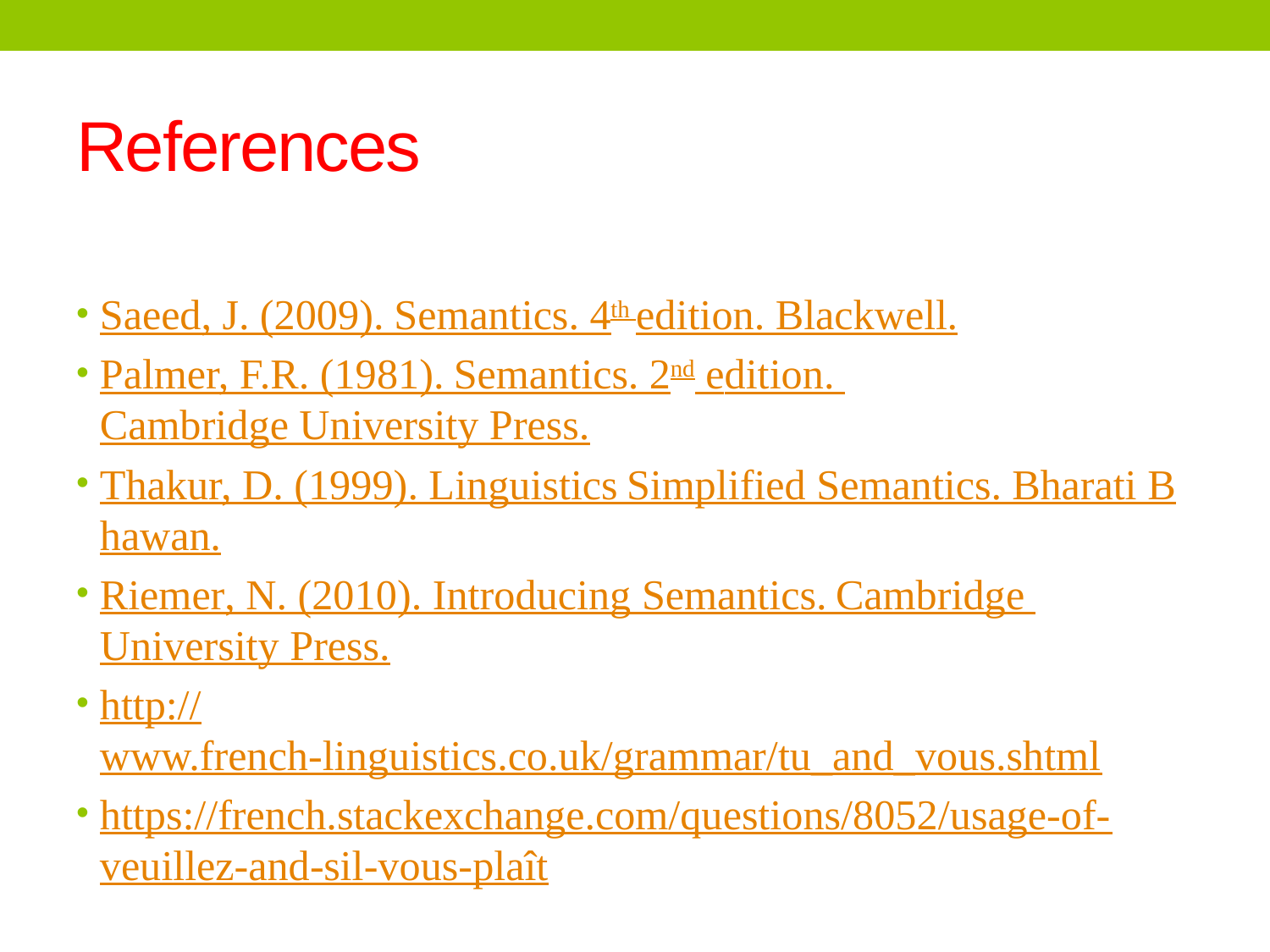

# References

Saeed, J. (2009). Semantics. 4th edition. Blackwell.
Palmer, F.R. (1981). Semantics. 2nd edition. Cambridge University Press.
Thakur, D. (1999). Linguistics Simplified Semantics. Bharati Bhawan.
Riemer, N. (2010). Introducing Semantics. Cambridge University Press.
http://www.french-linguistics.co.uk/grammar/tu_and_vous.shtml
https://french.stackexchange.com/questions/8052/usage-of-veuillez-and-sil-vous-plaît